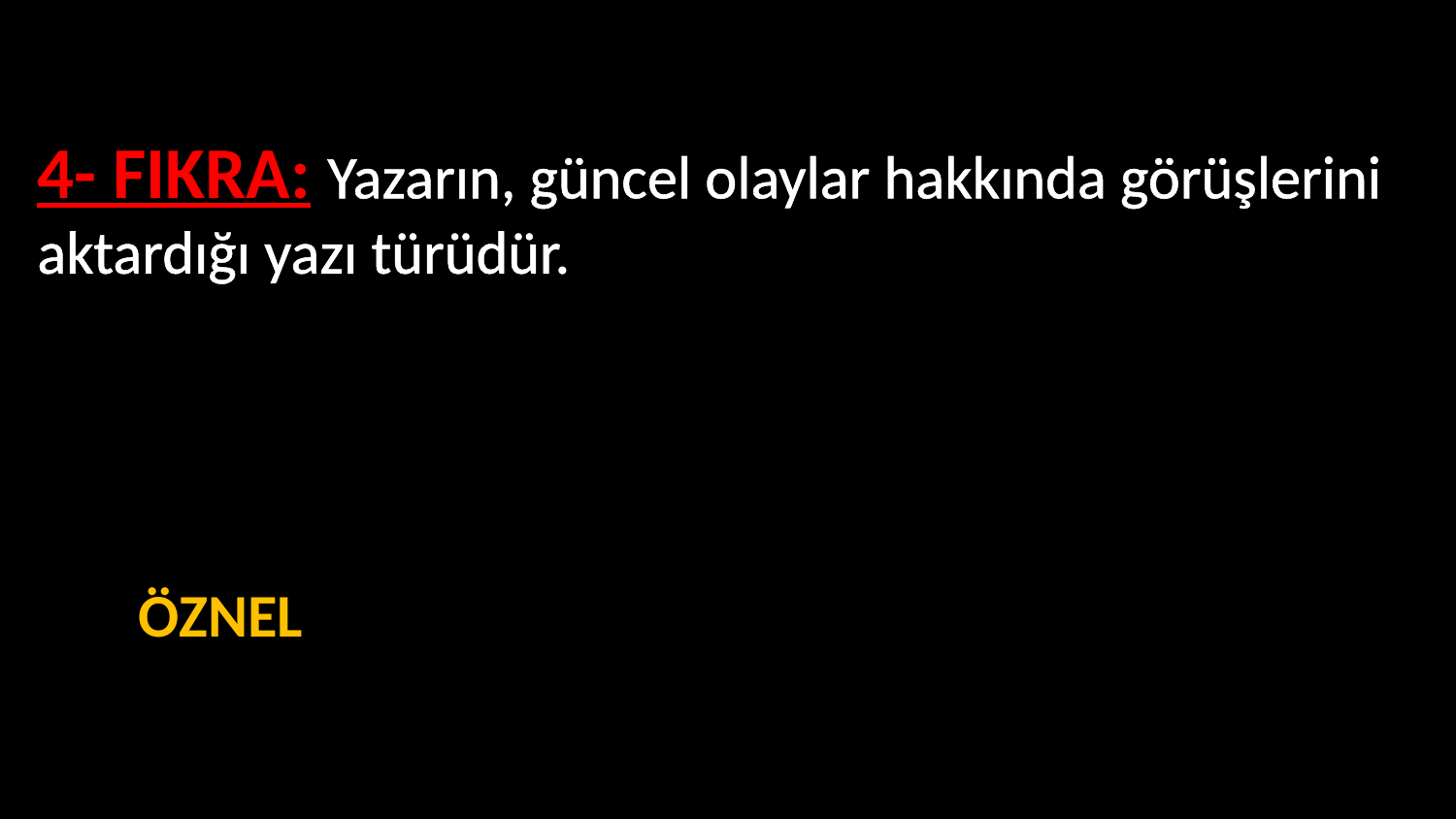

4- FIKRA: Yazarın, güncel olaylar hakkında görüşlerini aktardığı yazı türüdür.

Yazar düşüncelerini kanıtlamak zorunda değildir.
Gazete ve dergilerde yer alır.
Yazarın düşüncelerini kanıtlama zorunluluğu olmadığı için ÖZNEL bir anlatım vardır.
Samimi bir dil kullanılır.